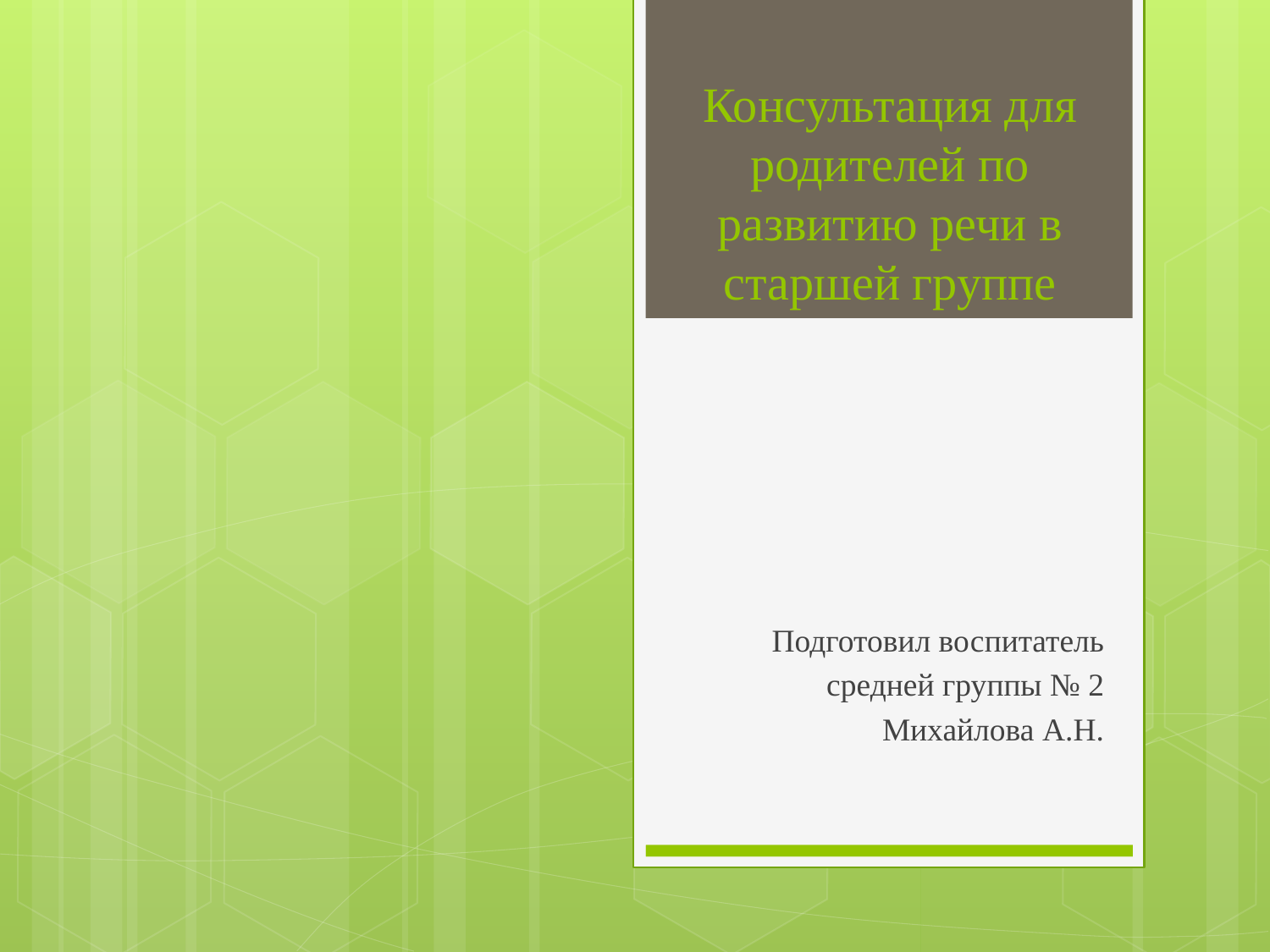

# Консультация для родителей по развитию речи в старшей группе
Подготовил воспитатель
средней группы № 2
Михайлова А.Н.